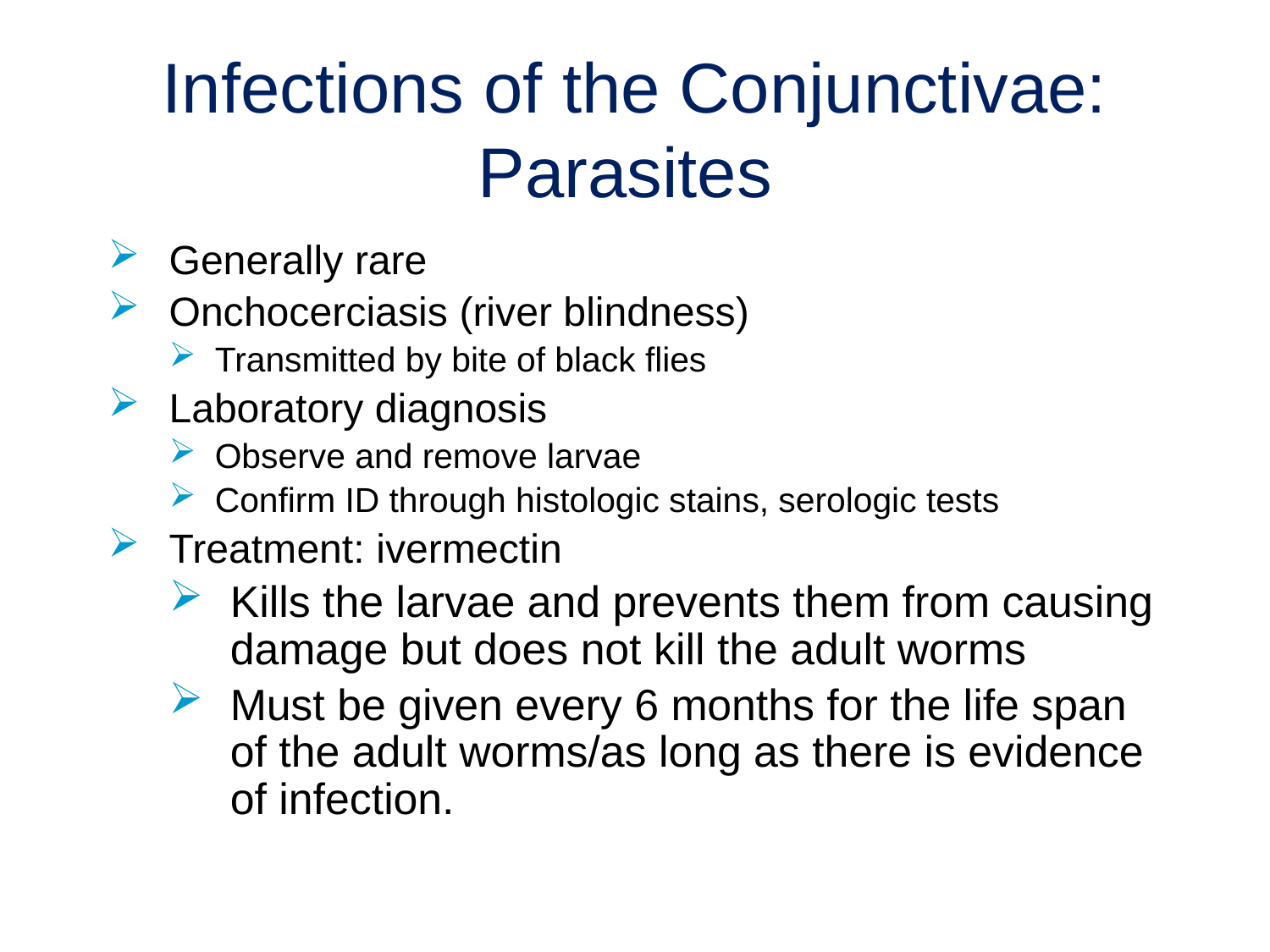

# Infections of the Conjunctivae: Parasites
Generally rare
Onchocerciasis (river blindness)
Transmitted by bite of black flies
Laboratory diagnosis
Observe and remove larvae
Confirm ID through histologic stains, serologic tests
Treatment: ivermectin
Kills the larvae and prevents them from causing damage but does not kill the adult worms
Must be given every 6 months for the life span of the adult worms/as long as there is evidence of infection.